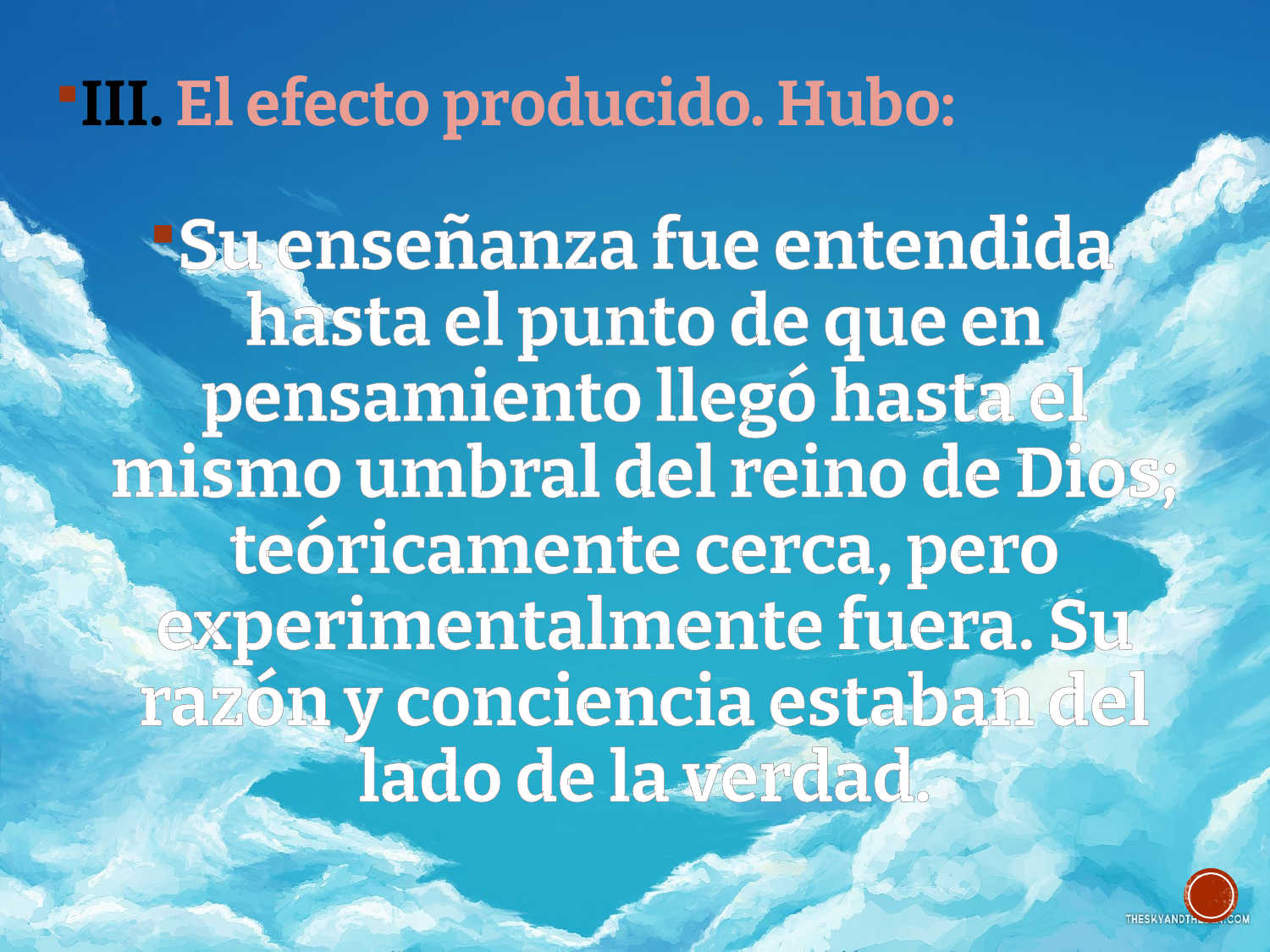

III. El efecto producido. Hubo:

Su enseñanza fue entendida hasta el punto de que en pensamiento llegó hasta el mismo umbral del reino de Dios; teóricamente cerca, pero experimentalmente fuera. Su razón y conciencia estaban del lado de la verdad.